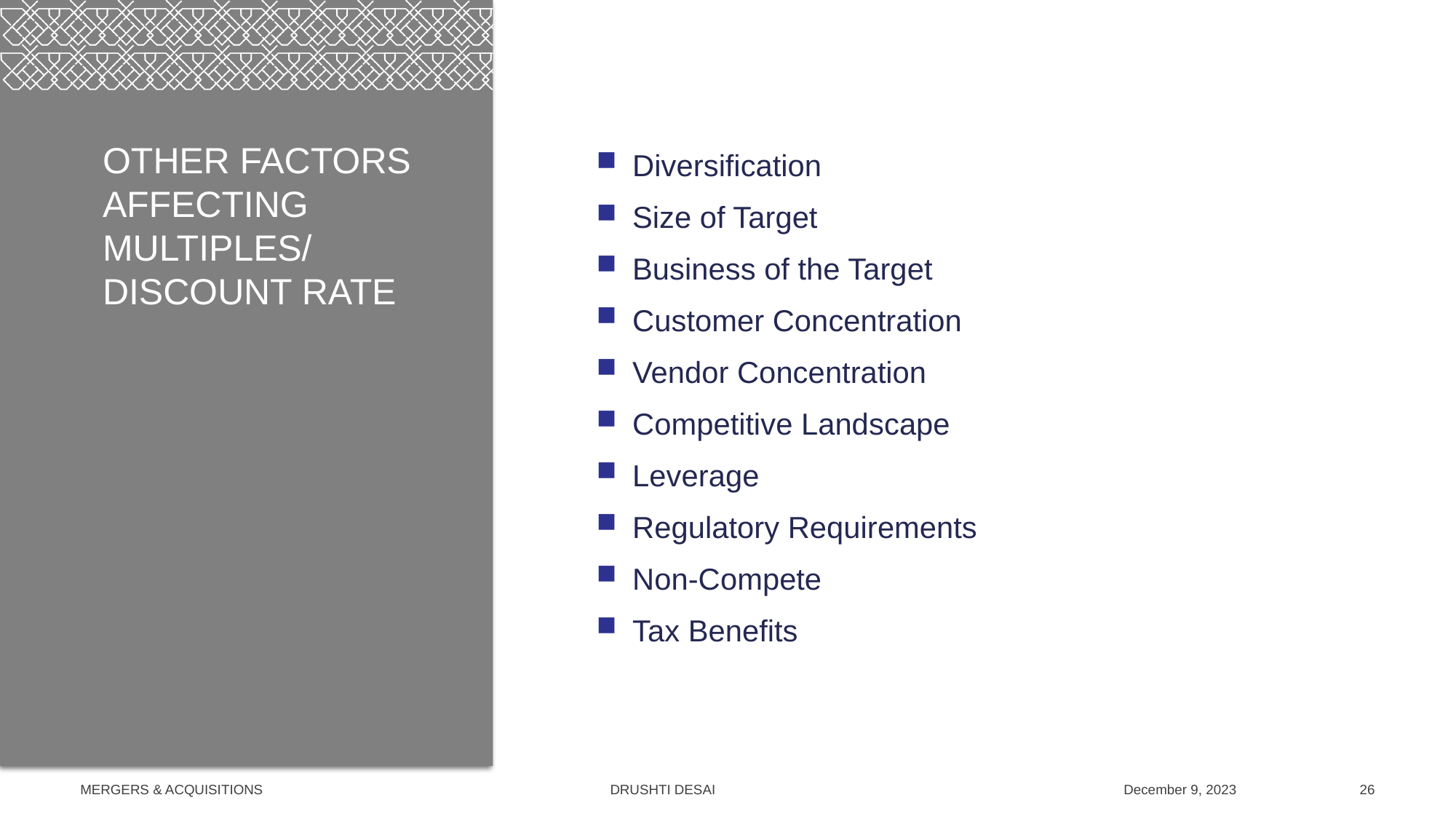

# Other factors affecting multiples/ discount rate
Diversification
Size of Target
Business of the Target
Customer Concentration
Vendor Concentration
Competitive Landscape
Leverage
Regulatory Requirements
Non-Compete
Tax Benefits

Mergers & Acquisitions                                                                                           Drushti Desai
December 9, 2023
26